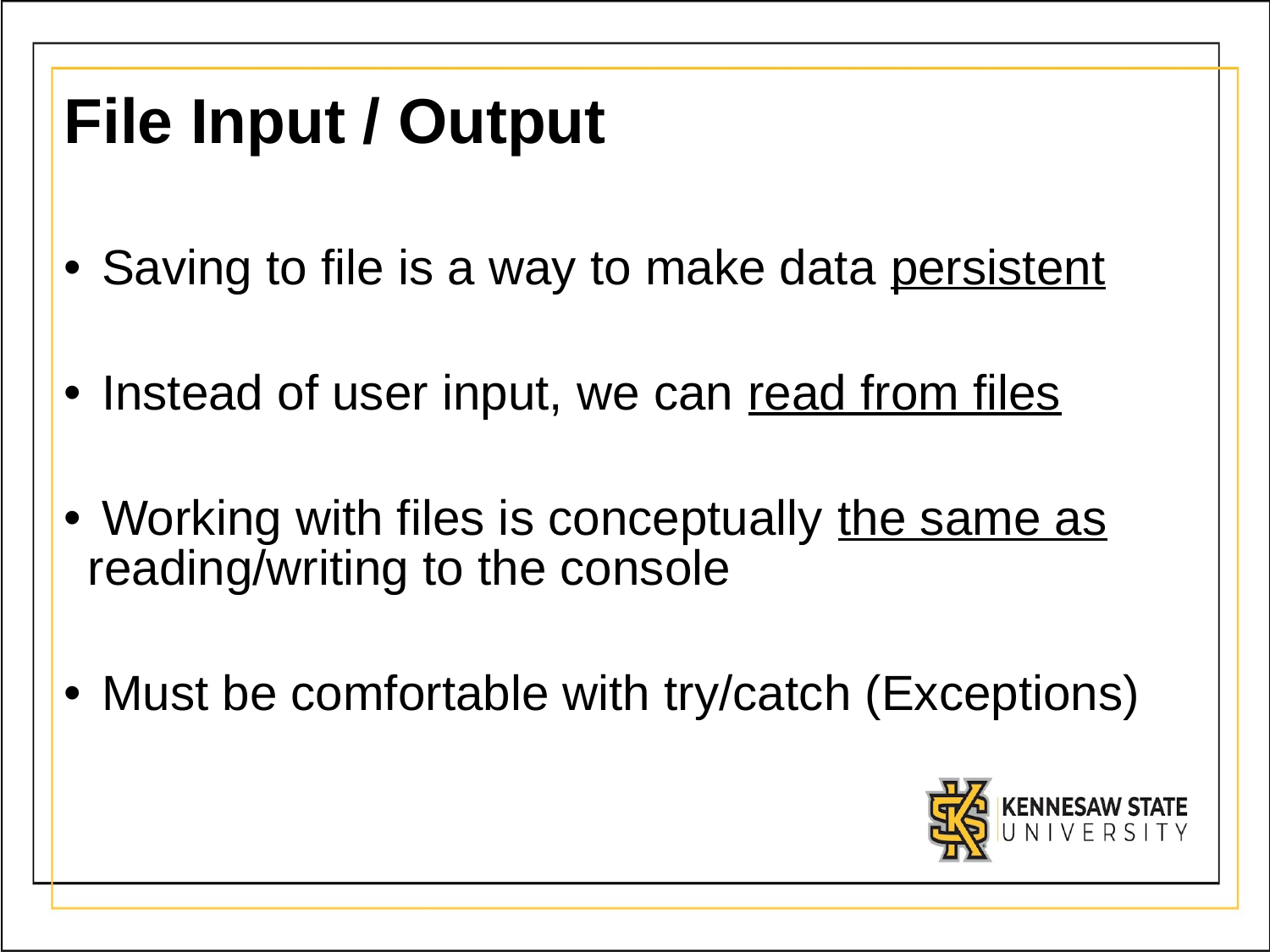

# File Input / Output

 Saving to file is a way to make data persistent

 Instead of user input, we can read from files

 Working with files is conceptually the same as reading/writing to the console

 Must be comfortable with try/catch (Exceptions)